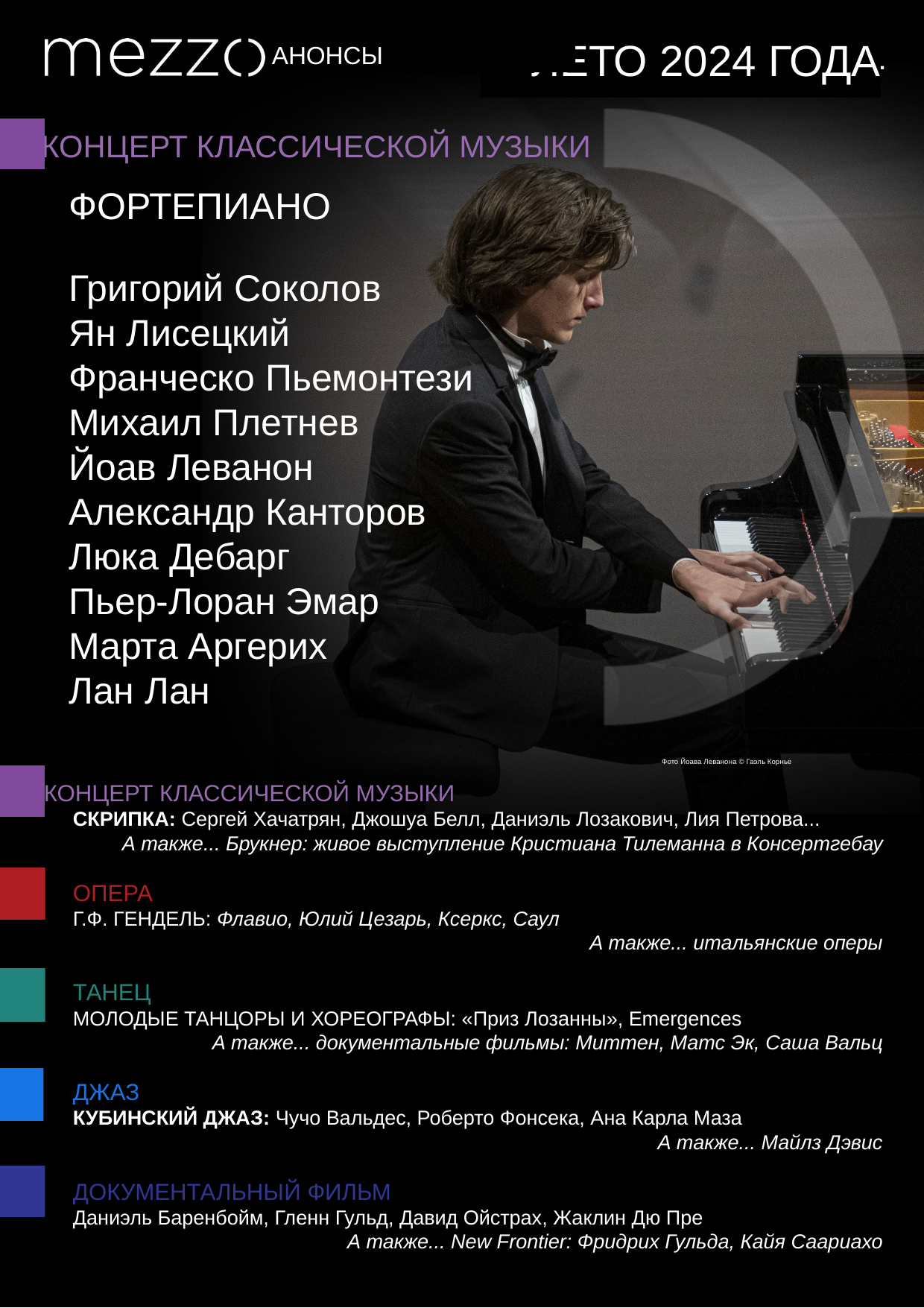

ЛЕТО 2024 ГОДА
АНОНСЫ

КОНЦЕРТ КЛАССИЧЕСКОЙ МУЗЫКИ
ФОРТЕПИАНО
Григорий Соколов
Ян Лисецкий
Франческо Пьемонтези
Михаил Плетнев
Йоав Леванон
Александр Канторов
Люка Дебарг
Пьер-Лоран Эмар
Марта Аргерих
Лан Лан
Фото Йоава Леванона © Гаэль Корнье

КОНЦЕРТ КЛАССИЧЕСКОЙ МУЗЫКИ
СКРИПКА: Сергей Хачатрян, Джошуа Белл, Даниэль Лозакович, Лия Петрова...
А также... Брукнер: живое выступление Кристиана Тилеманна в Консертгебау
ОПЕРА
Г.Ф. ГЕНДЕЛЬ: Флавио, Юлий Цезарь, Ксеркс, Саул
А также... итальянские оперы
ТАНЕЦ
МОЛОДЫЕ ТАНЦОРЫ И ХОРЕОГРАФЫ: «Приз Лозанны», Emergences
А также... документальные фильмы: Миттен, Матс Эк, Саша Вальц
ДЖАЗ
КУБИНСКИЙ ДЖАЗ: Чучо Вальдес, Роберто Фонсека, Ана Карла Маза
А также... Майлз Дэвис
ДОКУМЕНТАЛЬНЫЙ ФИЛЬМ
Даниэль Баренбойм, Гленн Гульд, Давид Ойстрах, Жаклин Дю Пре
А также... New Frontier: Фридрих Гульда, Кайя Саариахо